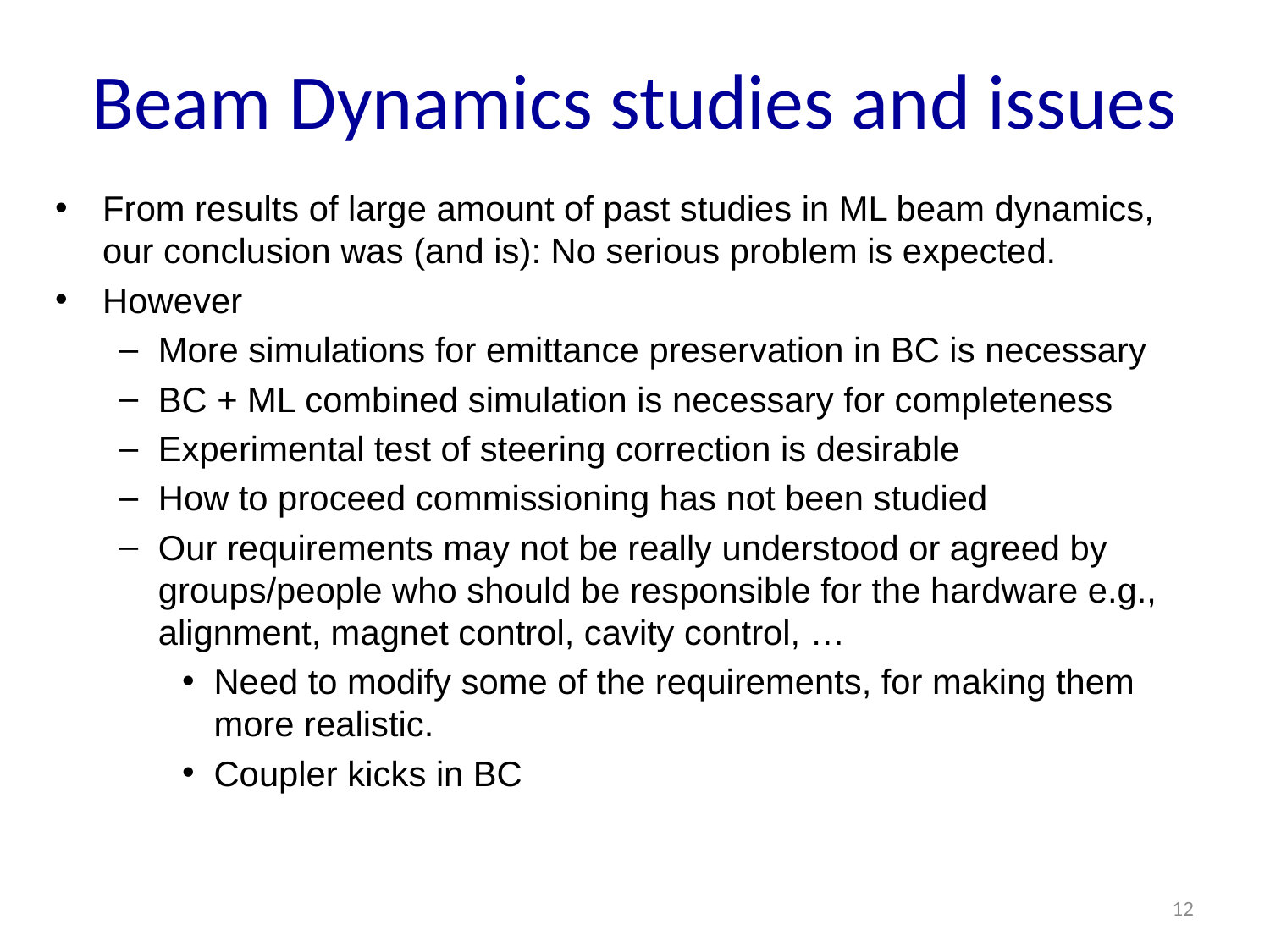

# Beam Dynamics studies and issues
From results of large amount of past studies in ML beam dynamics, our conclusion was (and is): No serious problem is expected.
However
More simulations for emittance preservation in BC is necessary
BC + ML combined simulation is necessary for completeness
Experimental test of steering correction is desirable
How to proceed commissioning has not been studied
Our requirements may not be really understood or agreed by groups/people who should be responsible for the hardware e.g., alignment, magnet control, cavity control, …
Need to modify some of the requirements, for making them more realistic.
Coupler kicks in BC
12